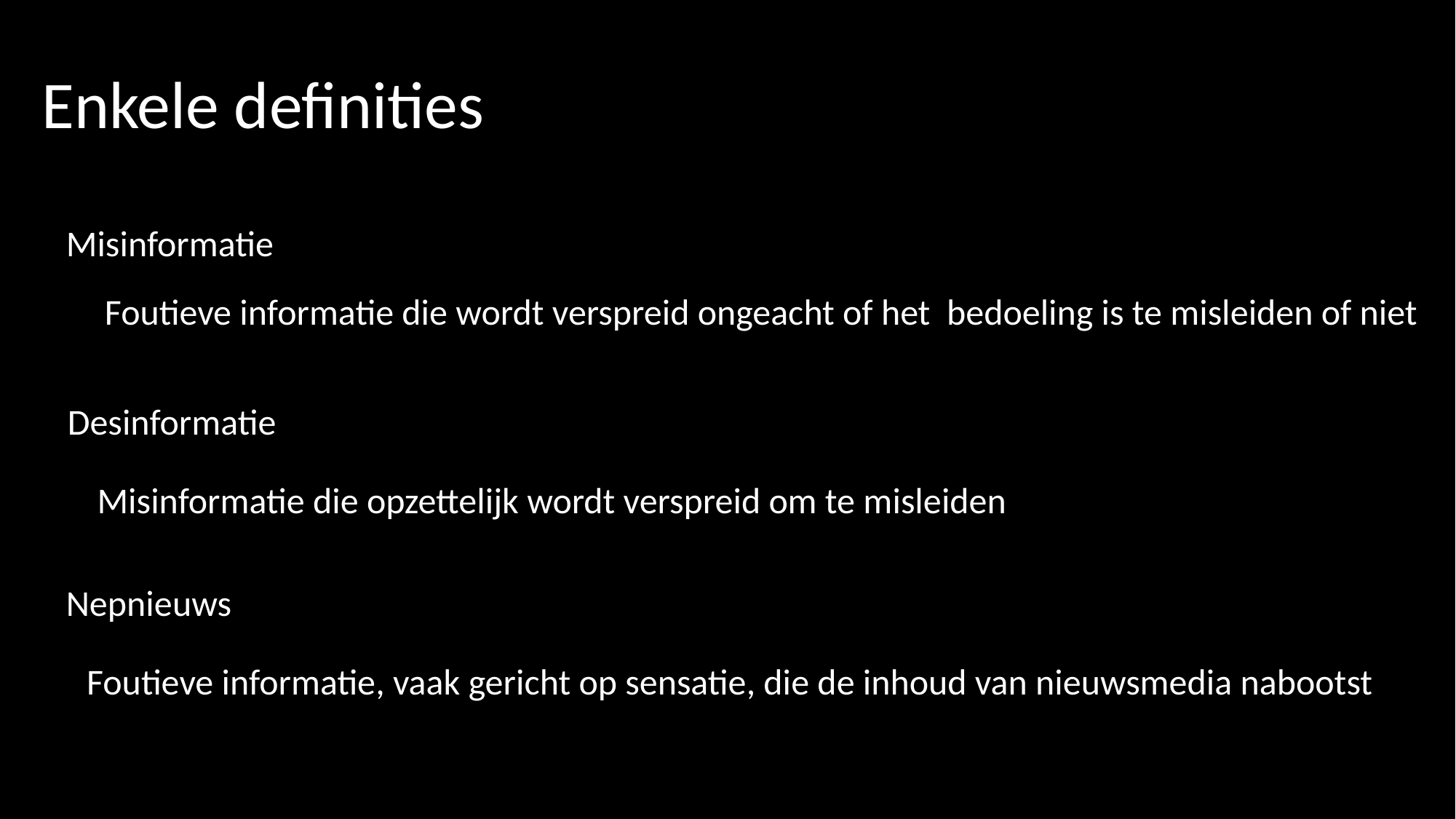

# Enkele definities
Misinformatie
Foutieve informatie die wordt verspreid ongeacht of het  bedoeling is te misleiden of niet
Desinformatie
Misinformatie die opzettelijk wordt verspreid om te misleiden
Nepnieuws

Foutieve informatie, vaak gericht op sensatie, die de inhoud van nieuwsmedia nabootst